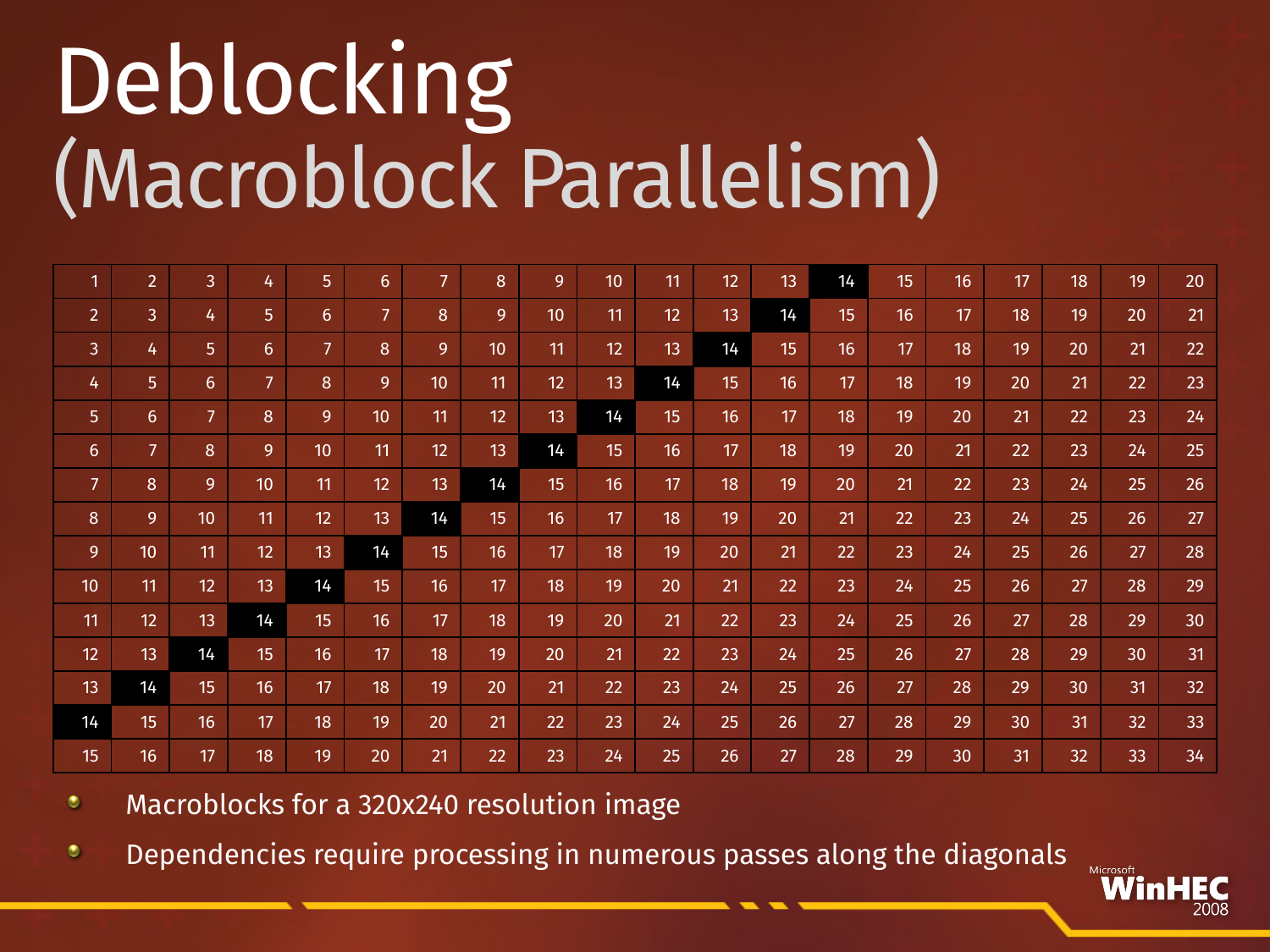

# Deblocking (Macroblock Parallelism)
| 1 | 2 | 3 | 4 | 5 | 6 | 7 | 8 | 9 | 10 | 11 | 12 | 13 | 14 | 15 | 16 | 17 | 18 | 19 | 20 |
| --- | --- | --- | --- | --- | --- | --- | --- | --- | --- | --- | --- | --- | --- | --- | --- | --- | --- | --- | --- |
| 2 | 3 | 4 | 5 | 6 | 7 | 8 | 9 | 10 | 11 | 12 | 13 | 14 | 15 | 16 | 17 | 18 | 19 | 20 | 21 |
| 3 | 4 | 5 | 6 | 7 | 8 | 9 | 10 | 11 | 12 | 13 | 14 | 15 | 16 | 17 | 18 | 19 | 20 | 21 | 22 |
| 4 | 5 | 6 | 7 | 8 | 9 | 10 | 11 | 12 | 13 | 14 | 15 | 16 | 17 | 18 | 19 | 20 | 21 | 22 | 23 |
| 5 | 6 | 7 | 8 | 9 | 10 | 11 | 12 | 13 | 14 | 15 | 16 | 17 | 18 | 19 | 20 | 21 | 22 | 23 | 24 |
| 6 | 7 | 8 | 9 | 10 | 11 | 12 | 13 | 14 | 15 | 16 | 17 | 18 | 19 | 20 | 21 | 22 | 23 | 24 | 25 |
| 7 | 8 | 9 | 10 | 11 | 12 | 13 | 14 | 15 | 16 | 17 | 18 | 19 | 20 | 21 | 22 | 23 | 24 | 25 | 26 |
| 8 | 9 | 10 | 11 | 12 | 13 | 14 | 15 | 16 | 17 | 18 | 19 | 20 | 21 | 22 | 23 | 24 | 25 | 26 | 27 |
| 9 | 10 | 11 | 12 | 13 | 14 | 15 | 16 | 17 | 18 | 19 | 20 | 21 | 22 | 23 | 24 | 25 | 26 | 27 | 28 |
| 10 | 11 | 12 | 13 | 14 | 15 | 16 | 17 | 18 | 19 | 20 | 21 | 22 | 23 | 24 | 25 | 26 | 27 | 28 | 29 |
| 11 | 12 | 13 | 14 | 15 | 16 | 17 | 18 | 19 | 20 | 21 | 22 | 23 | 24 | 25 | 26 | 27 | 28 | 29 | 30 |
| 12 | 13 | 14 | 15 | 16 | 17 | 18 | 19 | 20 | 21 | 22 | 23 | 24 | 25 | 26 | 27 | 28 | 29 | 30 | 31 |
| 13 | 14 | 15 | 16 | 17 | 18 | 19 | 20 | 21 | 22 | 23 | 24 | 25 | 26 | 27 | 28 | 29 | 30 | 31 | 32 |
| 14 | 15 | 16 | 17 | 18 | 19 | 20 | 21 | 22 | 23 | 24 | 25 | 26 | 27 | 28 | 29 | 30 | 31 | 32 | 33 |
| 15 | 16 | 17 | 18 | 19 | 20 | 21 | 22 | 23 | 24 | 25 | 26 | 27 | 28 | 29 | 30 | 31 | 32 | 33 | 34 |
 Macroblocks for a 320x240 resolution image
 Dependencies require processing in numerous passes along the diagonals